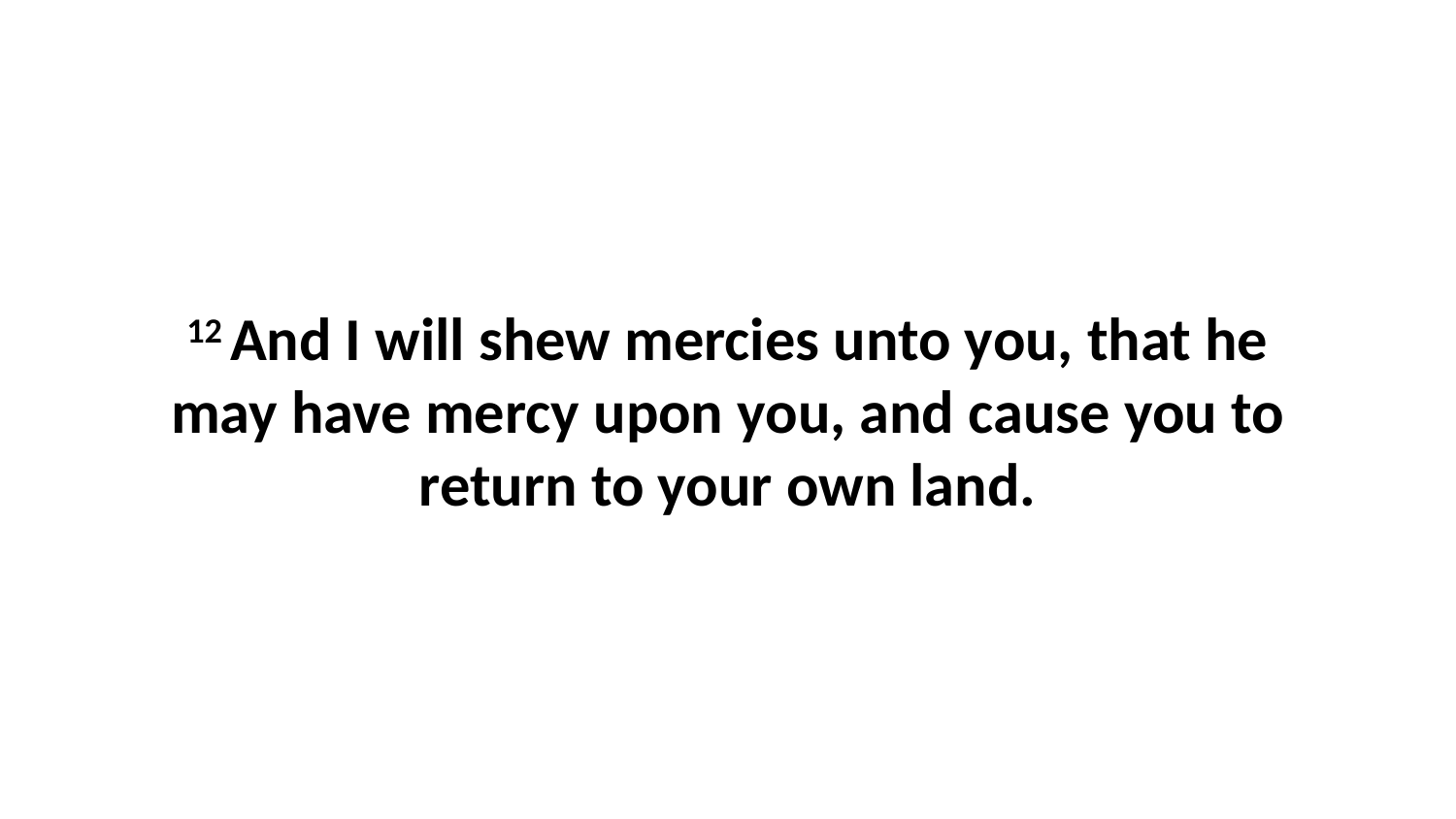

12 And I will shew mercies unto you, that he may have mercy upon you, and cause you to return to your own land.